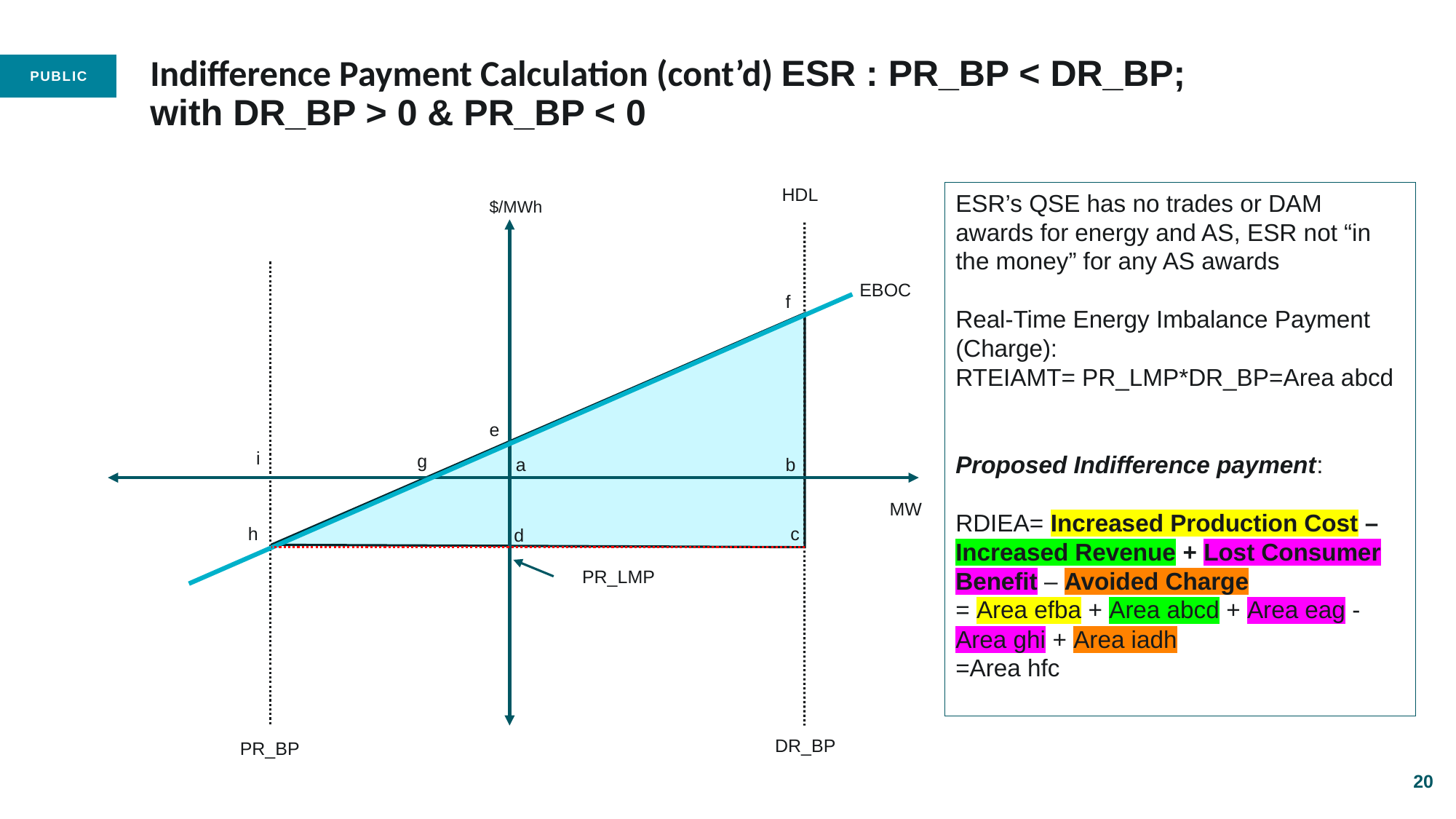

# Indifference Payment Calculation (cont’d) ESR : PR_BP < DR_BP; with DR_BP > 0 & PR_BP < 0
HDL
ESR’s QSE has no trades or DAM awards for energy and AS, ESR not “in the money” for any AS awards

Real-Time Energy Imbalance Payment (Charge):
RTEIAMT= PR_LMP*DR_BP=Area abcd

Proposed Indifference payment:

RDIEA= Increased Production Cost – Increased Revenue + Lost Consumer Benefit – Avoided Charge
= Area efba + Area abcd + Area eag - Area ghi + Area iadh
=Area hfc

$/MWh
f
g
a
b
h
c
d
PR_LMP
DR_BP
PR_BP
EBOC
MW

PGRR145
e
NPRR1325
i
20